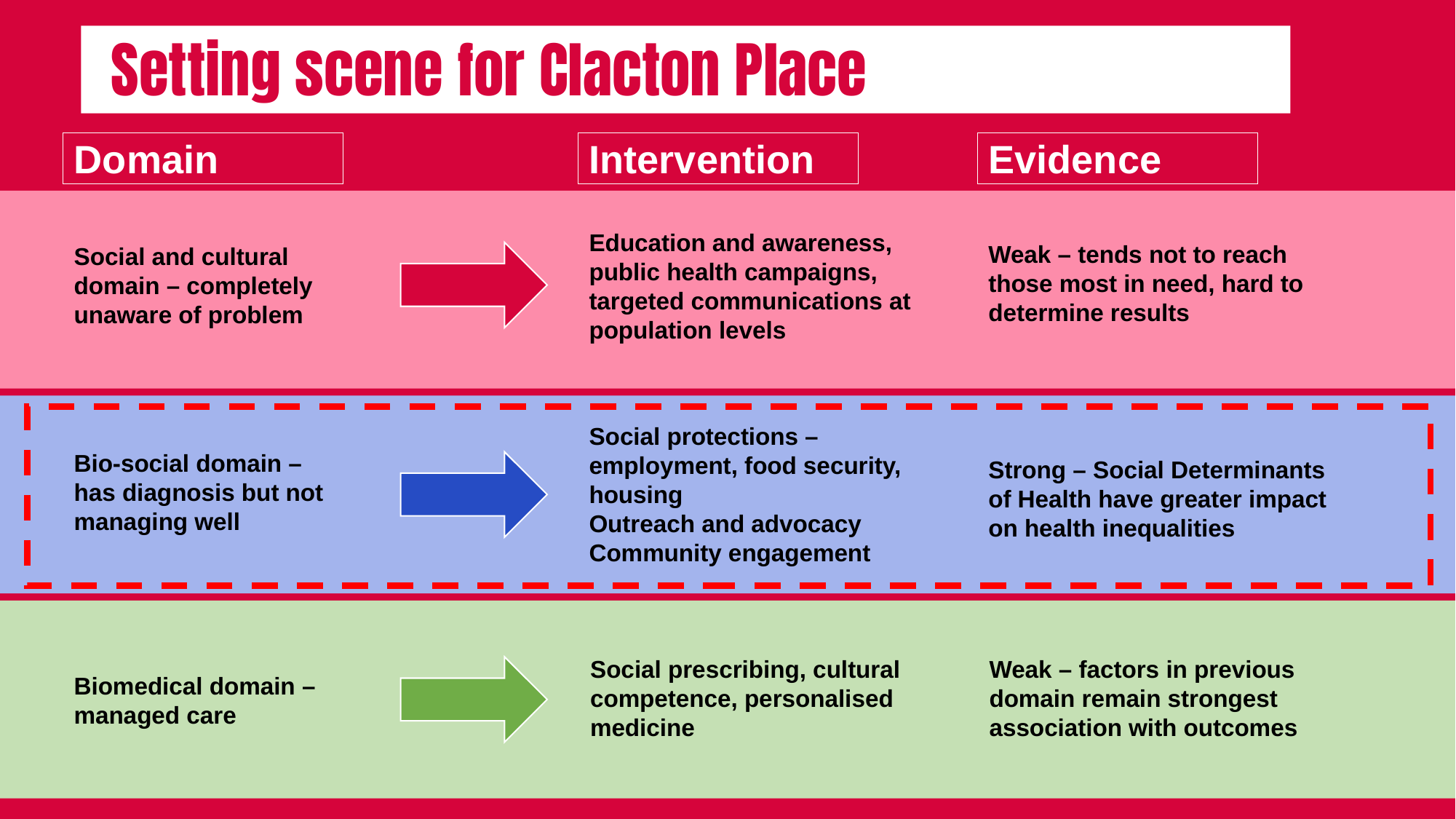

Setting scene for Clacton Place
Domain
Intervention
Evidence

Education and awareness, public health campaigns, targeted communications at population levels
Weak – tends not to reach those most in need, hard to determine results
Social and cultural domain – completely unaware of problem

Social protections – employment, food security, housing
Outreach and advocacy
Community engagement
Bio-social domain – has diagnosis but not managing well
Strong – Social Determinants of Health have greater impact on health inequalities

Social prescribing, cultural competence, personalised medicine
Weak – factors in previous domain remain strongest association with outcomes

Biomedical domain – managed care